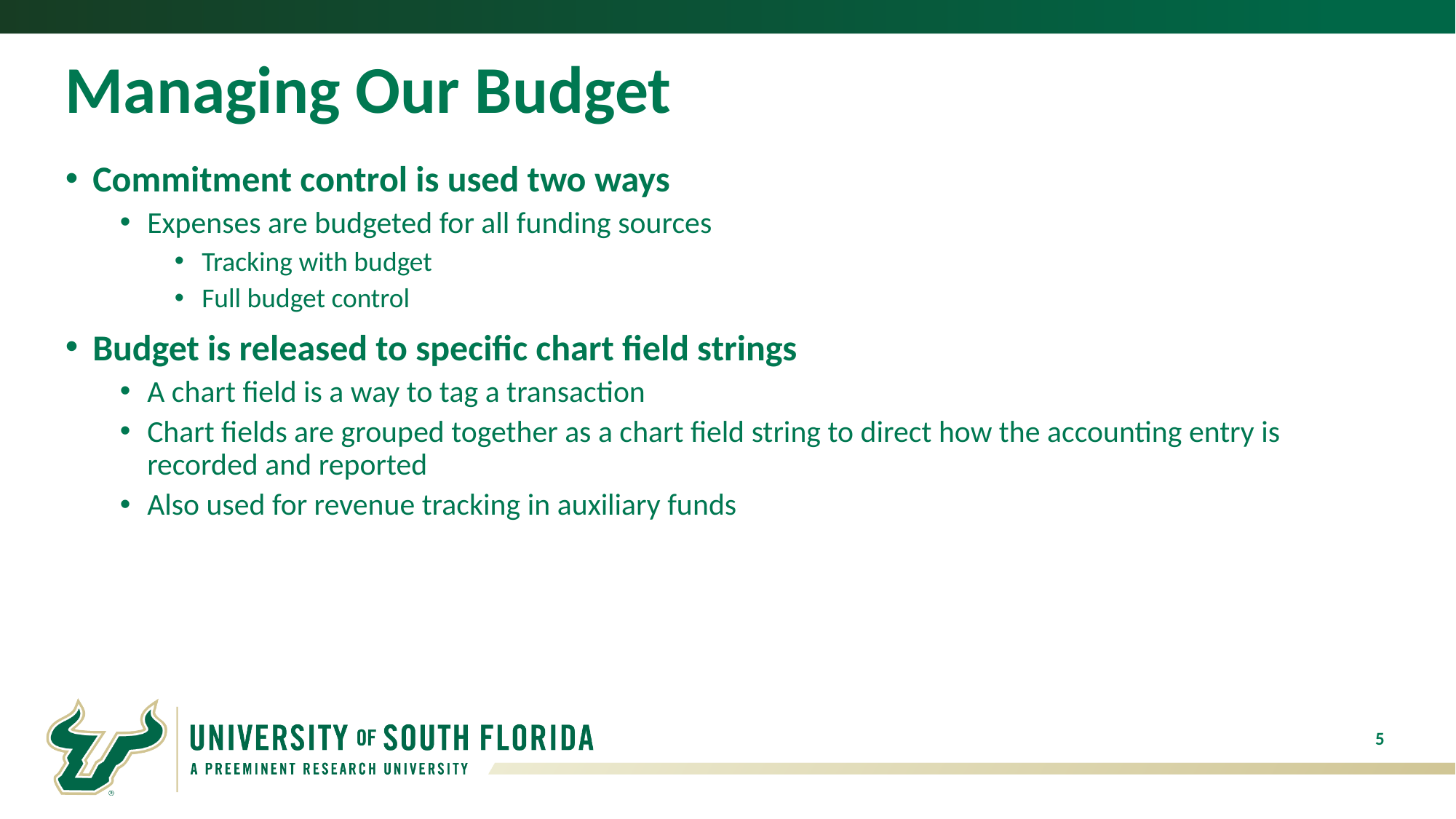

# Managing Our Budget
Commitment control is used two ways
Expenses are budgeted for all funding sources
Tracking with budget
Full budget control
Budget is released to specific chart field strings
A chart field is a way to tag a transaction
Chart fields are grouped together as a chart field string to direct how the accounting entry is recorded and reported
Also used for revenue tracking in auxiliary funds

5